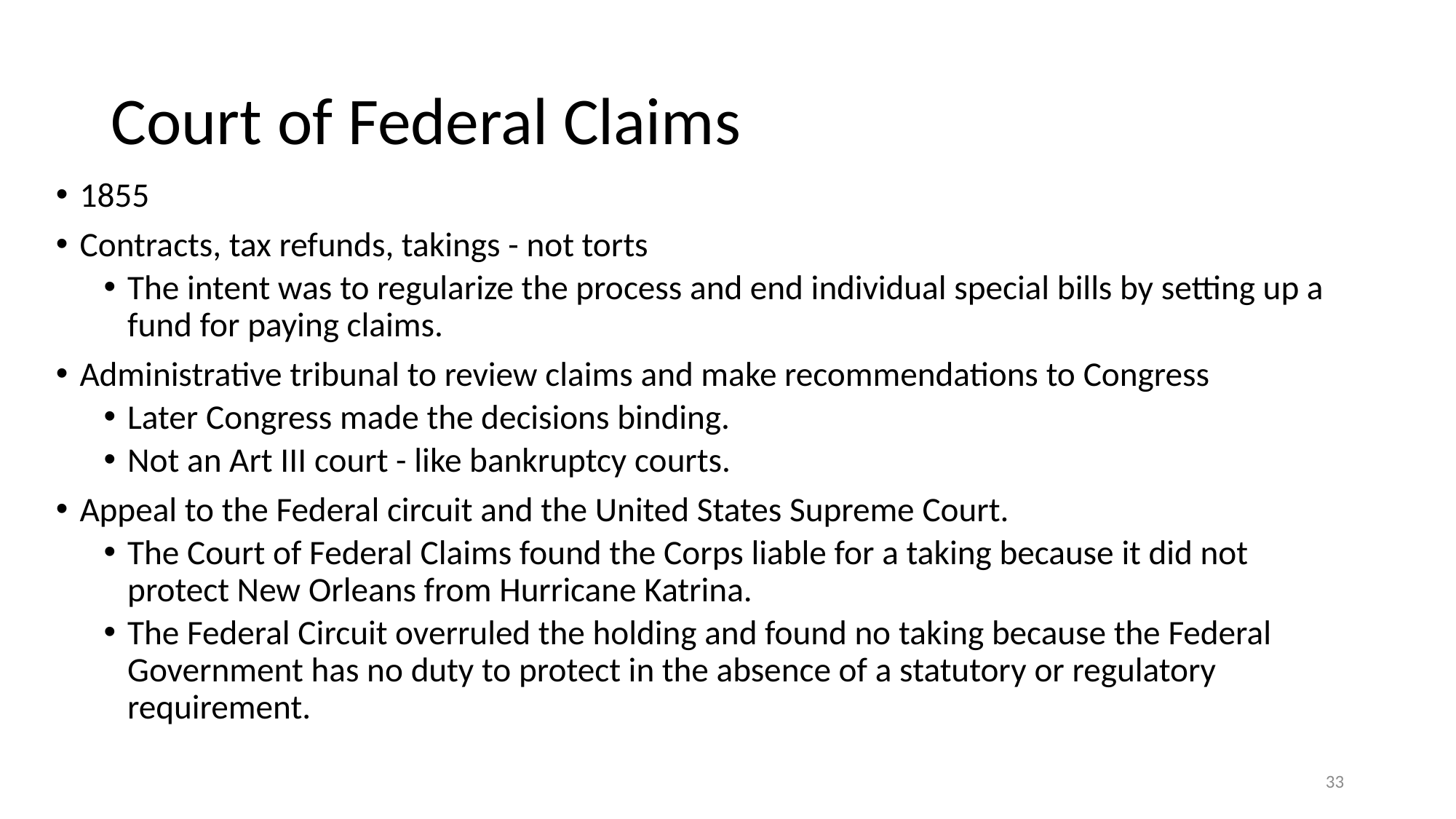

# Court of Federal Claims
1855
Contracts, tax refunds, takings - not torts
The intent was to regularize the process and end individual special bills by setting up a fund for paying claims.
Administrative tribunal to review claims and make recommendations to Congress
Later Congress made the decisions binding.
Not an Art III court - like bankruptcy courts.
Appeal to the Federal circuit and the United States Supreme Court.
The Court of Federal Claims found the Corps liable for a taking because it did not protect New Orleans from Hurricane Katrina.
The Federal Circuit overruled the holding and found no taking because the Federal Government has no duty to protect in the absence of a statutory or regulatory requirement.
33